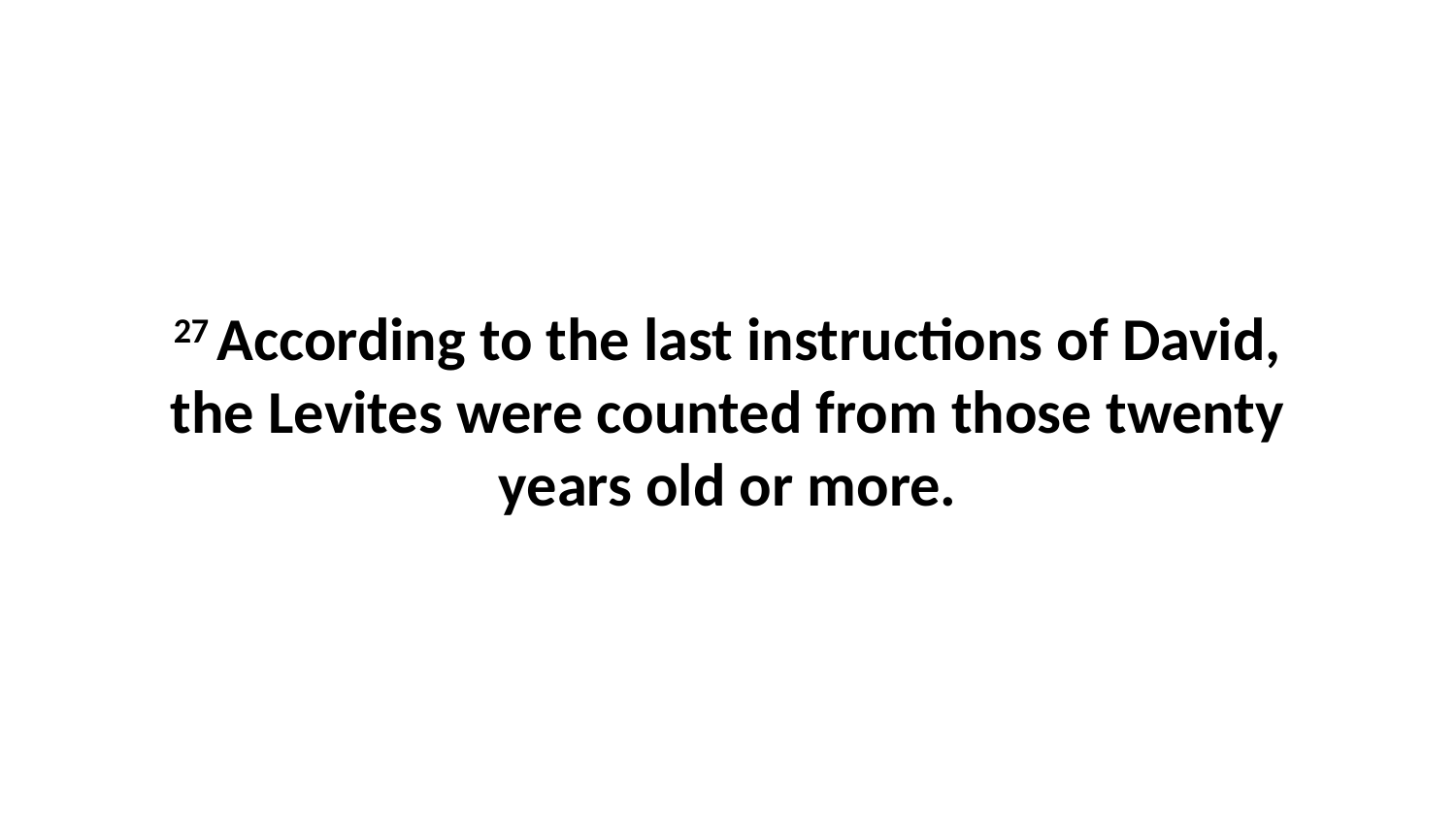

27 According to the last instructions of David, the Levites were counted from those twenty years old or more.